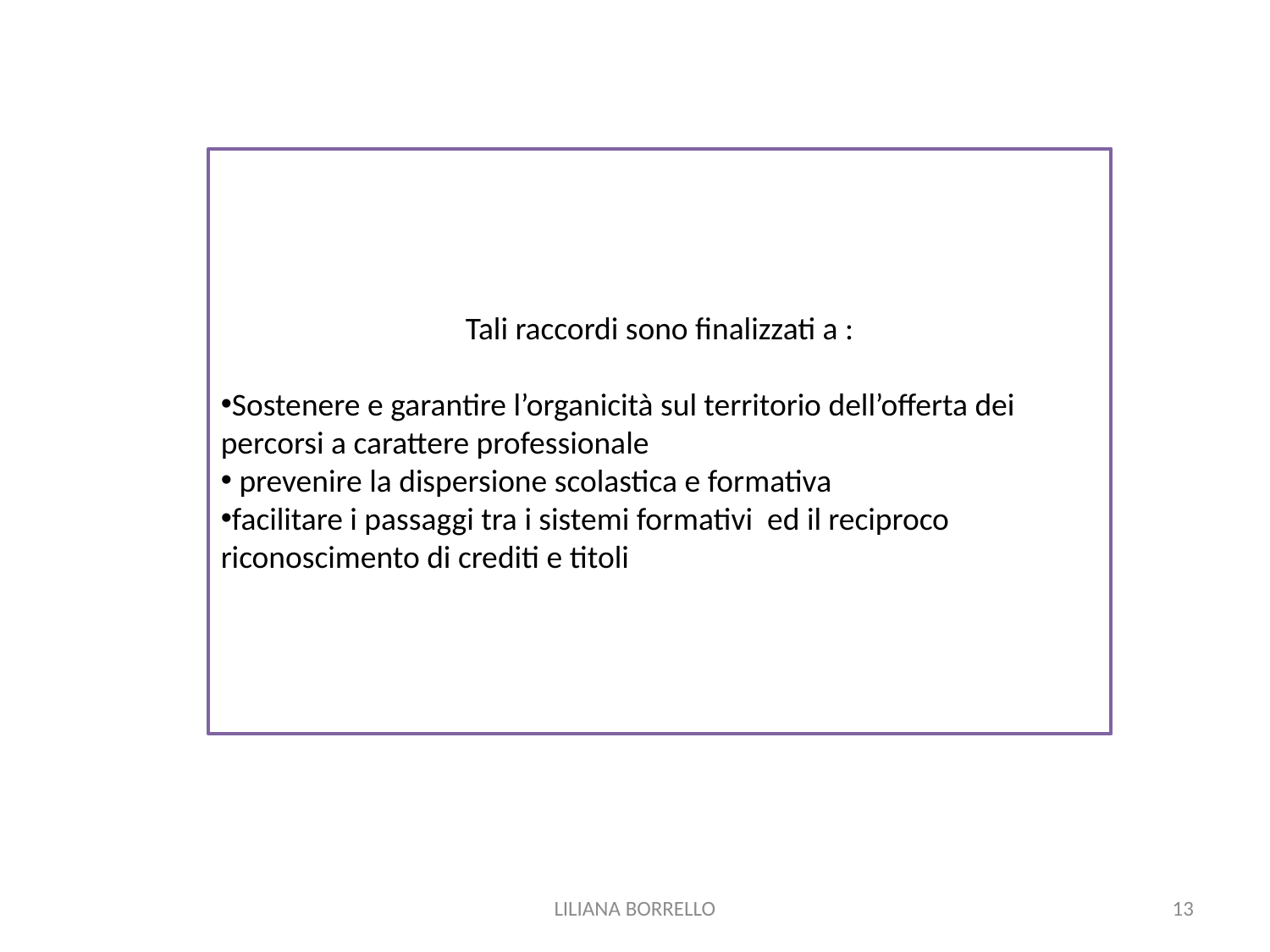

Tali raccordi sono finalizzati a :

Sostenere e garantire l’organicità sul territorio dell’offerta dei       percorsi a carattere professionale
 prevenire la dispersione scolastica e formativa
facilitare i passaggi tra i sistemi formativi  ed il reciproco riconoscimento di crediti e titoli
LILIANA BORRELLO
13